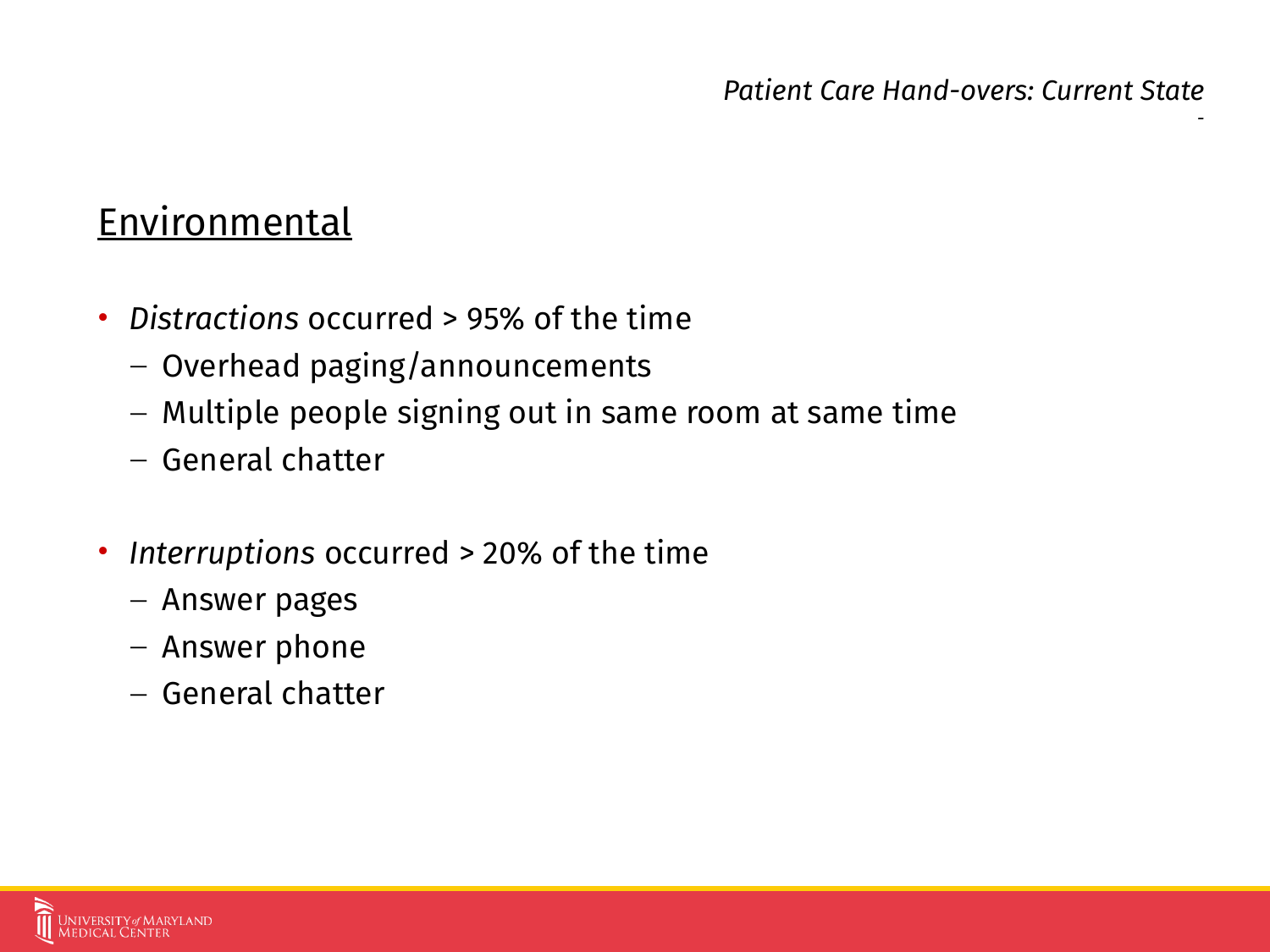

# Patient Care Hand-overs: Current State -
Environmental

Distractions occurred > 95% of the time
Overhead paging/announcements
Multiple people signing out in same room at same time
General chatter

Interruptions occurred > 20% of the time
Answer pages
Answer phone
General chatter